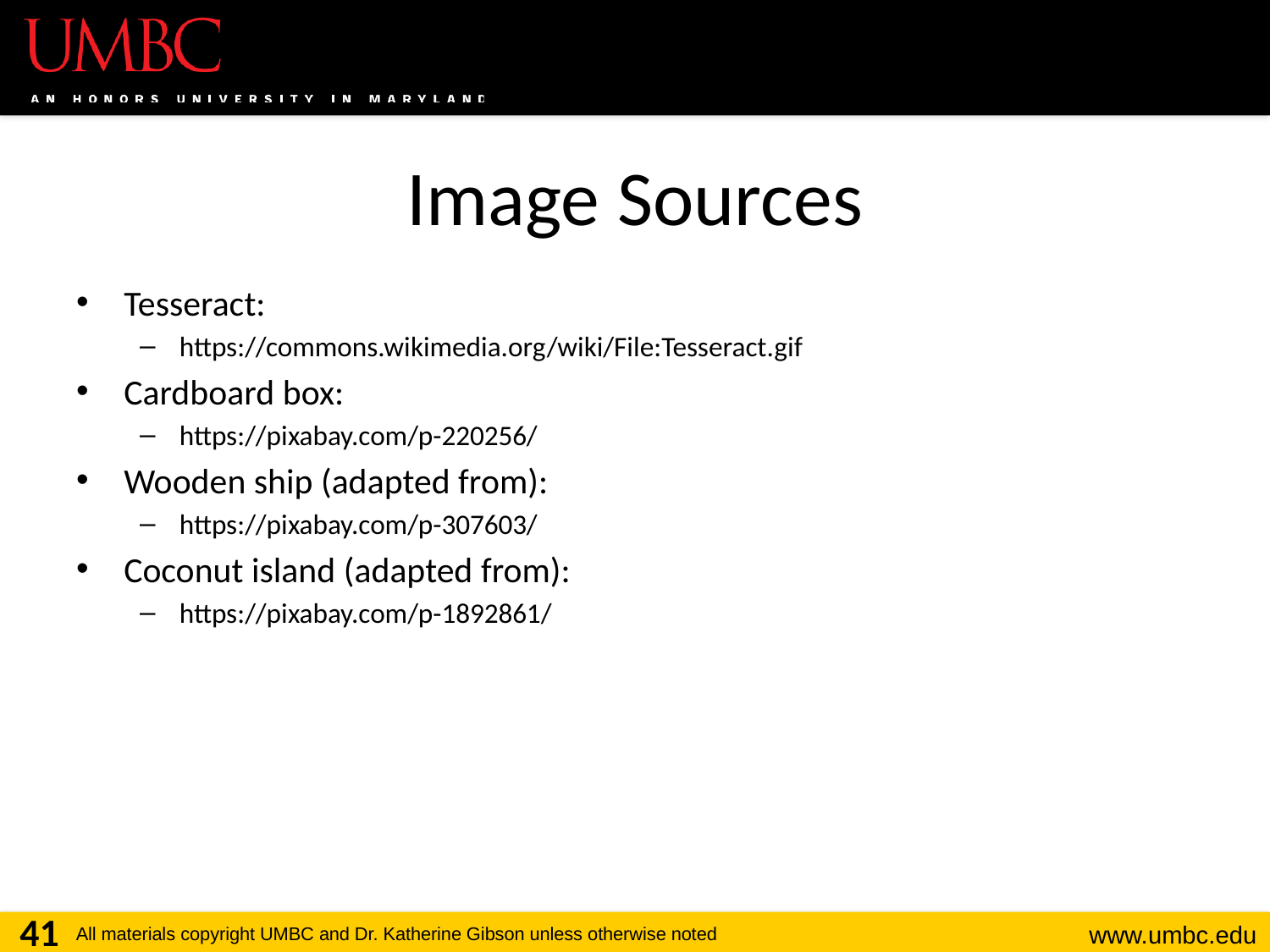

# Image Sources
Tesseract:
https://commons.wikimedia.org/wiki/File:Tesseract.gif
Cardboard box:
https://pixabay.com/p-220256/
Wooden ship (adapted from):
https://pixabay.com/p-307603/
Coconut island (adapted from):
https://pixabay.com/p-1892861/

41